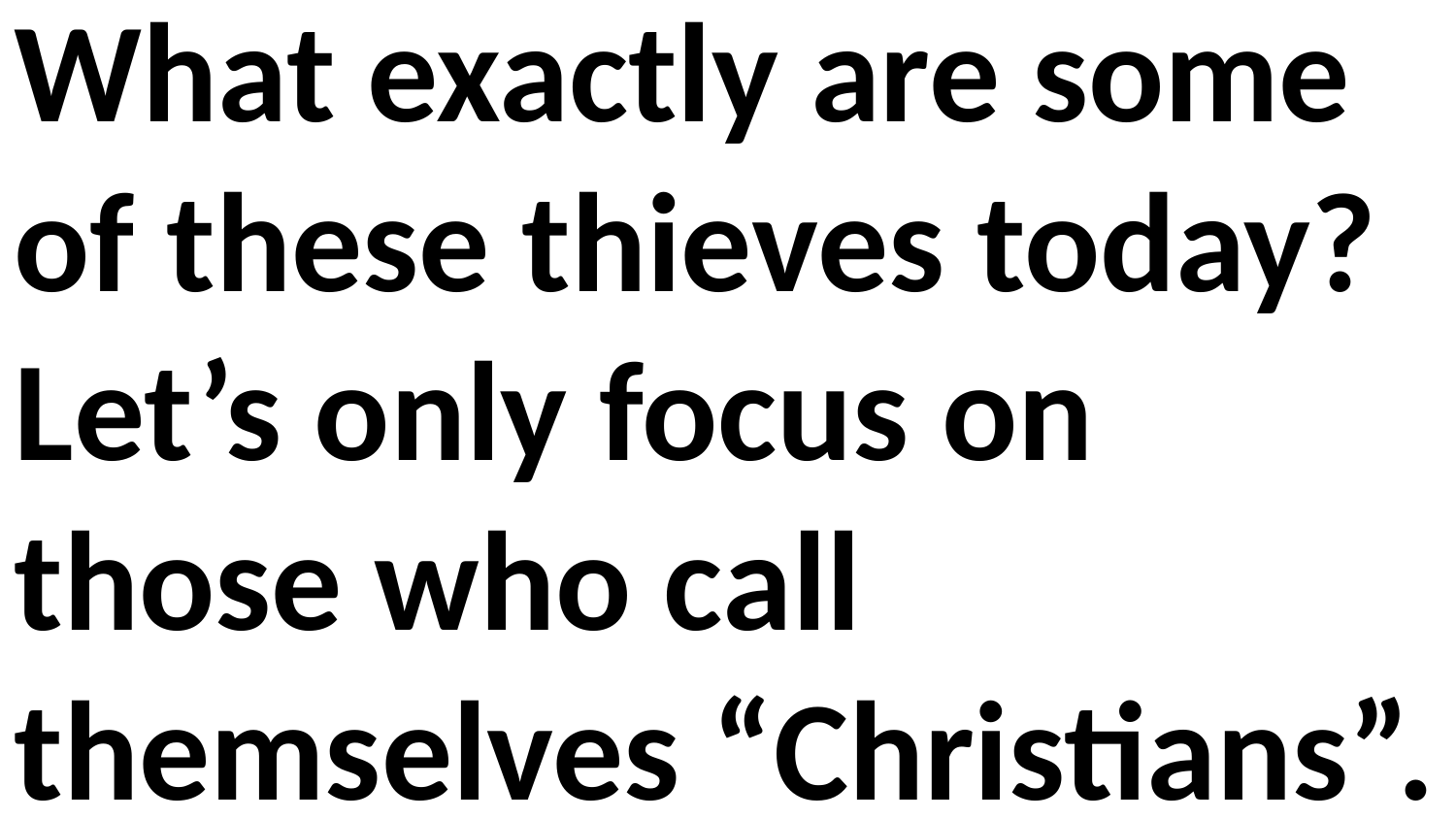

What exactly are some of these thieves today?  Let’s only focus on those who call themselves “Christians”.